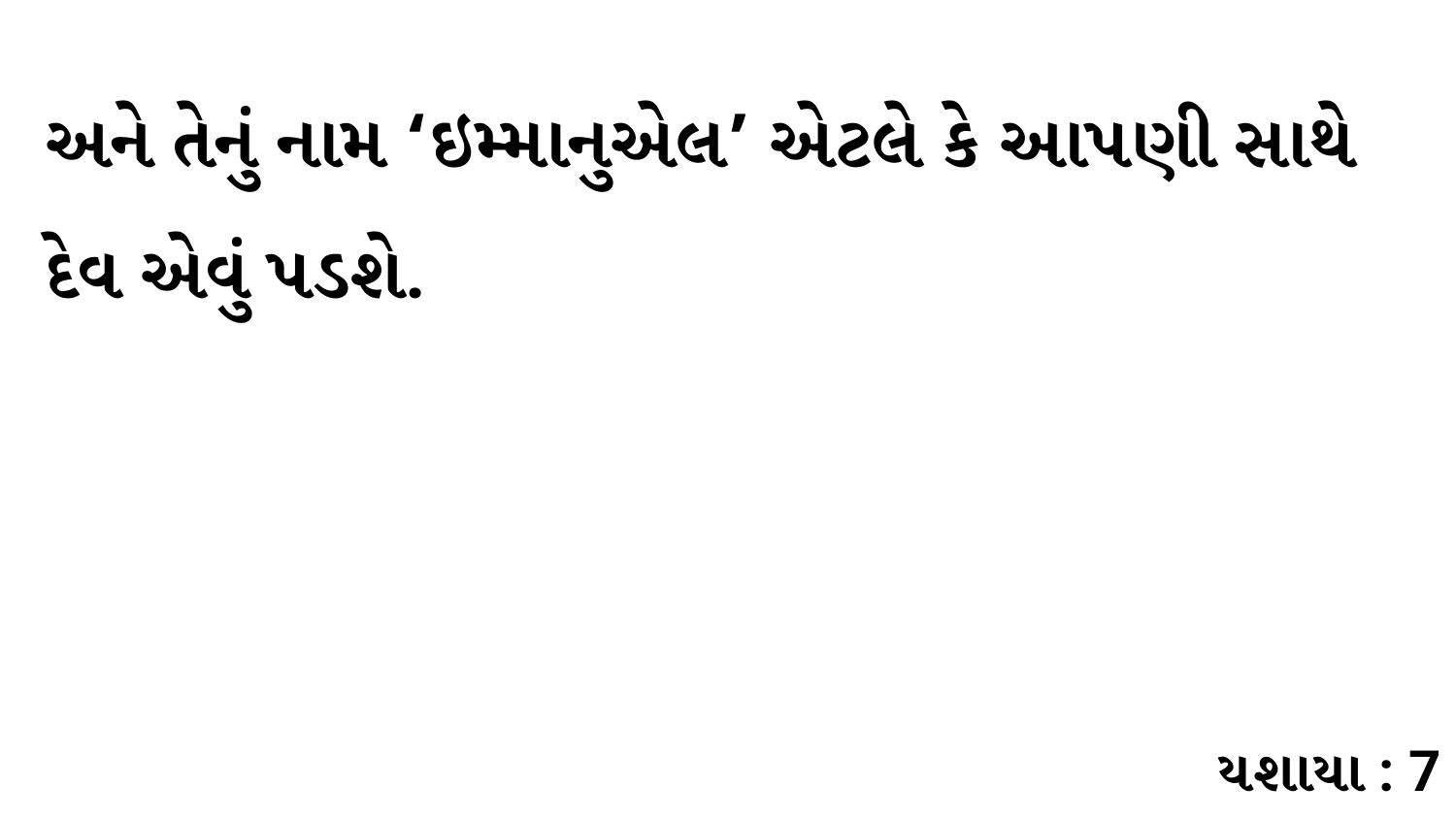

અને તેનું નામ ‘ઇમ્માનુએલ’ એટલે કે આપણી સાથે દેવ એવું પડશે.
યશાયા : 7